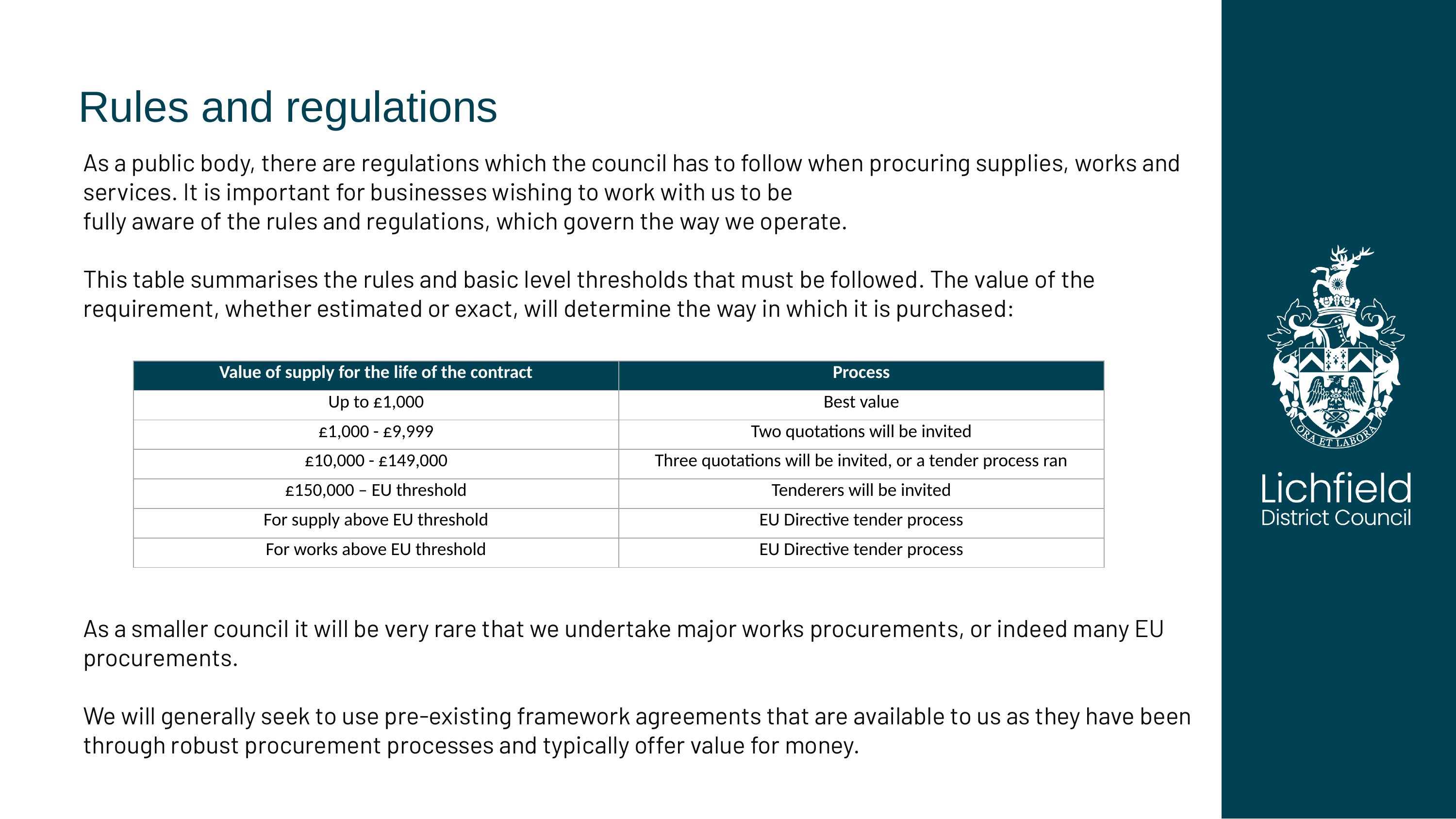

Rules and regulations
As a public body, there are regulations which the council has to follow when procuring supplies, works and services. It is important for businesses wishing to work with us to be
fully aware of the rules and regulations, which govern the way we operate.

This table summarises the rules and basic level thresholds that must be followed. The value of the requirement, whether estimated or exact, will determine the way in which it is purchased:

As a smaller council it will be very rare that we undertake major works procurements, or indeed many EU procurements.

We will generally seek to use pre-existing framework agreements that are available to us as they have been through robust procurement processes and typically offer value for money.

| Value of supply for the life of the contract | Process |
| --- | --- |
| Up to £1,000 | Best value |
| £1,000 - £9,999 | Two quotations will be invited |
| £10,000 - £149,000 | Three quotations will be invited, or a tender process ran |
| £150,000 – EU threshold | Tenderers will be invited |
| For supply above EU threshold | EU Directive tender process |
| For works above EU threshold | EU Directive tender process |